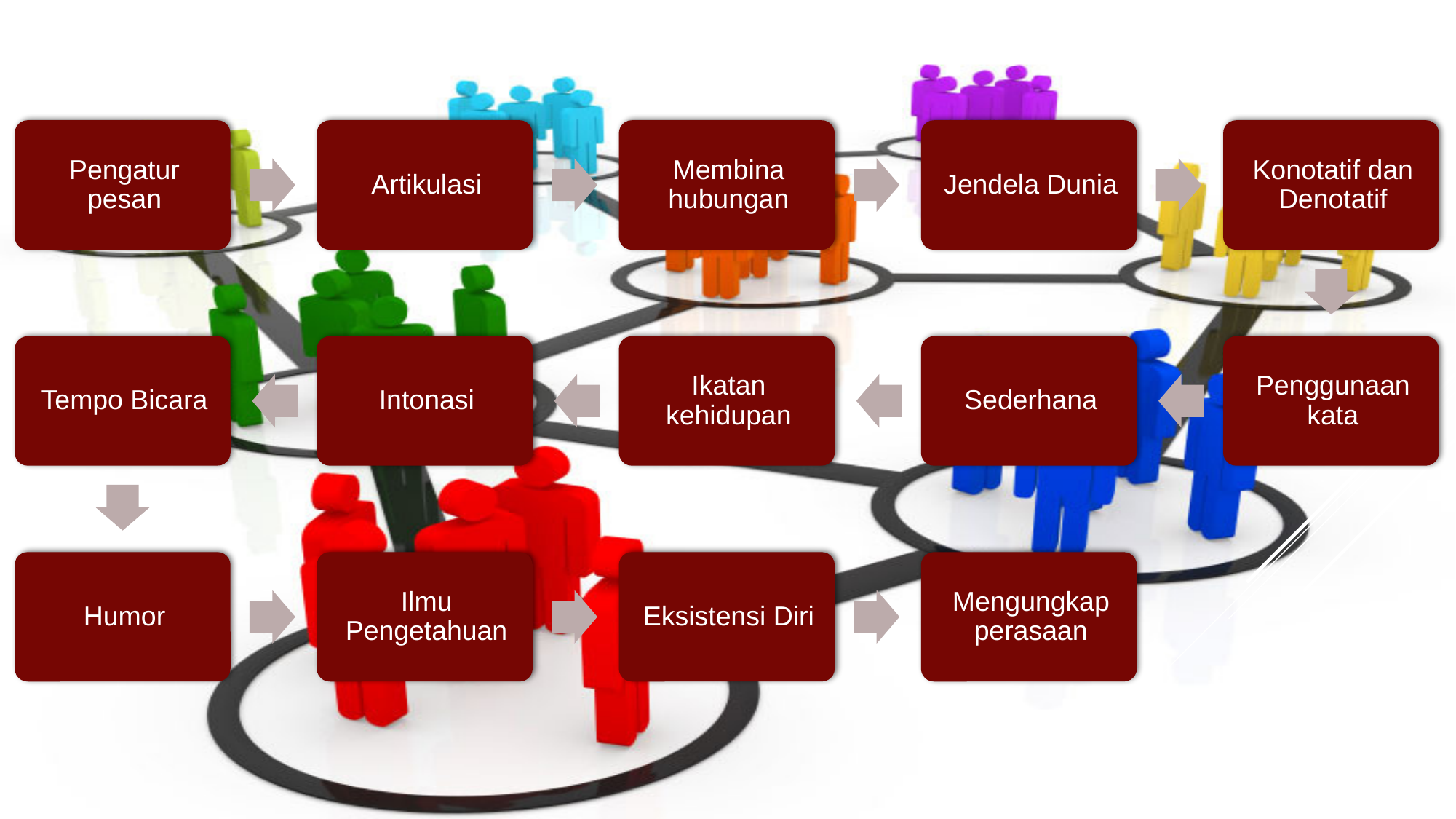

Pengatur pesan

Artikulasi

Membina hubungan

Jendela Dunia

Konotatif dan Denotatif

Penggunaan kata

Sederhana

Ikatan kehidupan

Intonasi

Tempo Bicara

Humor

Ilmu Pengetahuan

Eksistensi Diri

Mengungkap perasaan